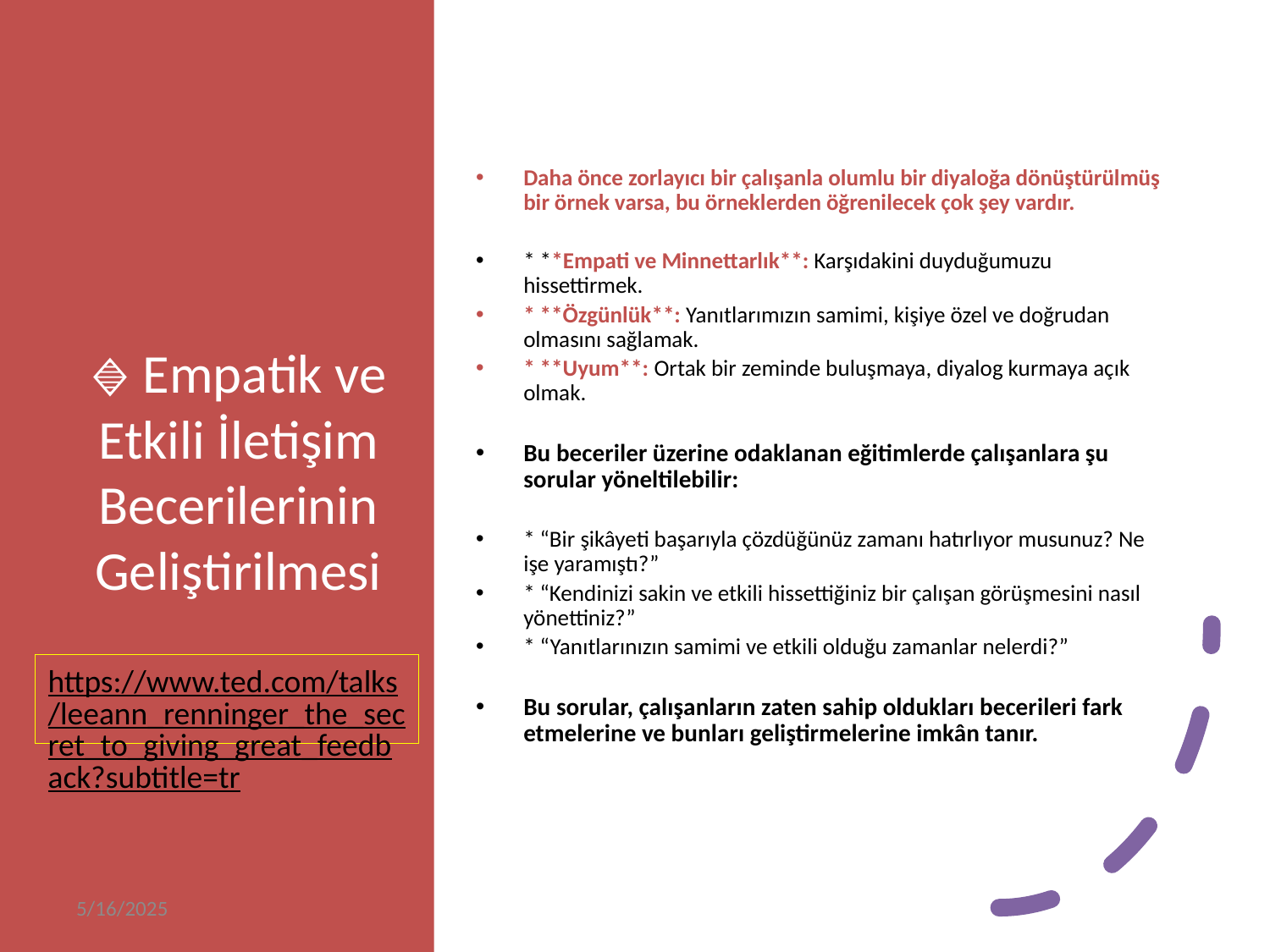

# 🔹 Empatik ve Etkili İletişim Becerilerinin Geliştirilmesi

Daha önce zorlayıcı bir çalışanla olumlu bir diyaloğa dönüştürülmüş bir örnek varsa, bu örneklerden öğrenilecek çok şey vardır.

* **Empati ve Minnettarlık**: Karşıdakini duyduğumuzu hissettirmek.
* **Özgünlük**: Yanıtlarımızın samimi, kişiye özel ve doğrudan olmasını sağlamak.
* **Uyum**: Ortak bir zeminde buluşmaya, diyalog kurmaya açık olmak.

Bu beceriler üzerine odaklanan eğitimlerde çalışanlara şu sorular yöneltilebilir:

* “Bir şikâyeti başarıyla çözdüğünüz zamanı hatırlıyor musunuz? Ne işe yaramıştı?”
* “Kendinizi sakin ve etkili hissettiğiniz bir çalışan görüşmesini nasıl yönettiniz?”
* “Yanıtlarınızın samimi ve etkili olduğu zamanlar nelerdi?”

Bu sorular, çalışanların zaten sahip oldukları becerileri fark etmelerine ve bunları geliştirmelerine imkân tanır.

https://www.ted.com/talks/leeann_renninger_the_secret_to_giving_great_feedback?subtitle=tr
5/16/2025
27